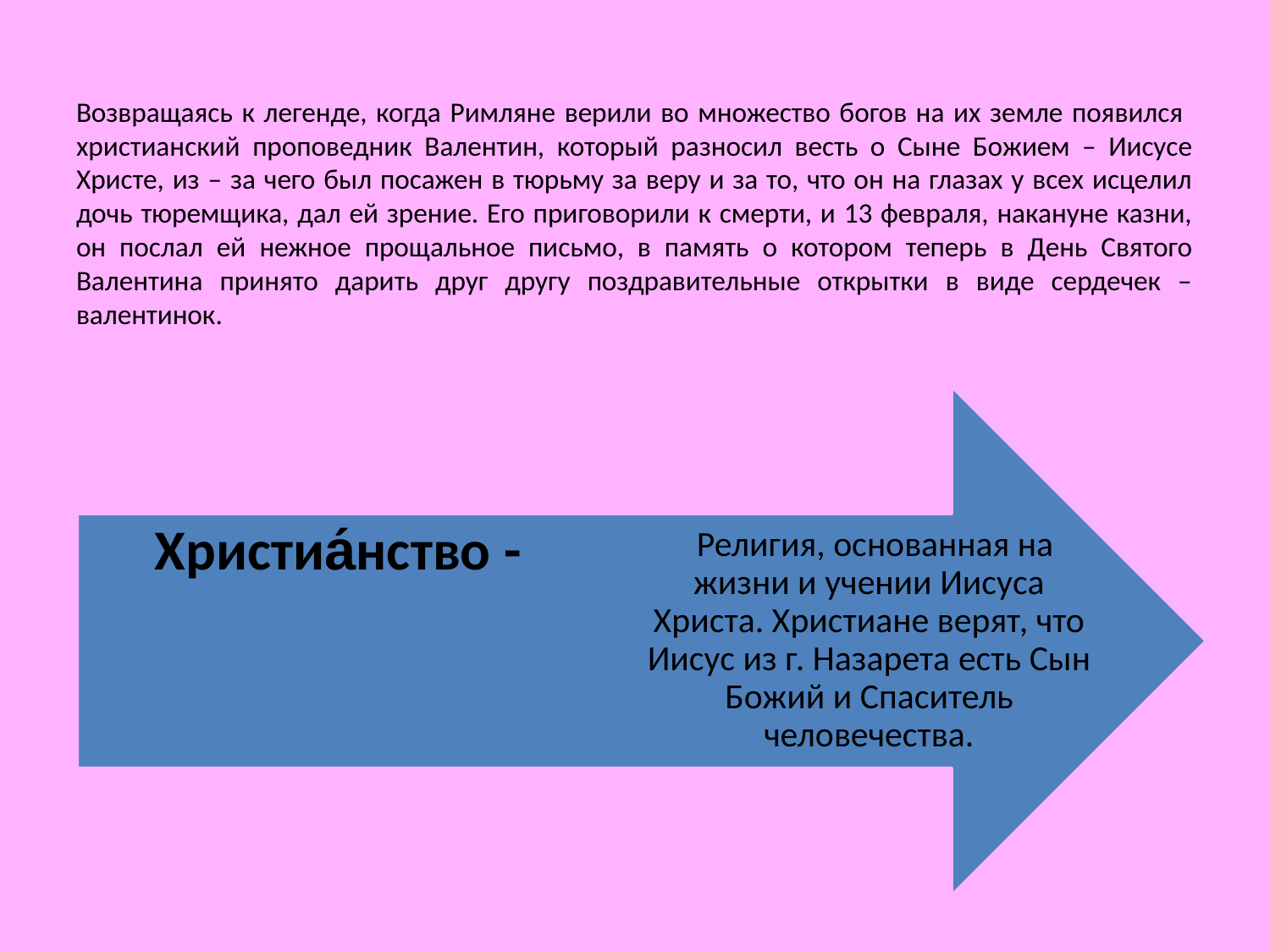

# Возвращаясь к легенде, когда Римляне верили во множество богов на их земле появился христианский проповедник Валентин, который разносил весть о Сыне Божием – Иисусе Христе, из – за чего был посажен в тюрьму за веру и за то, что он на глазах у всех исцелил дочь тюремщика, дал ей зрение. Его приговорили к смерти, и 13 февраля, накануне казни, он послал ей нежное прощальное письмо, в память о котором теперь в День Святого Валентина принято дарить друг другу поздравительные открытки в виде сердечек –валентинок.
  Религия, основанная на жизни и учении Иисуса Христа. Христиане верят, что Иисус из г. Назарета есть Сын Божий и Спаситель человечества.
Христиа́нство -